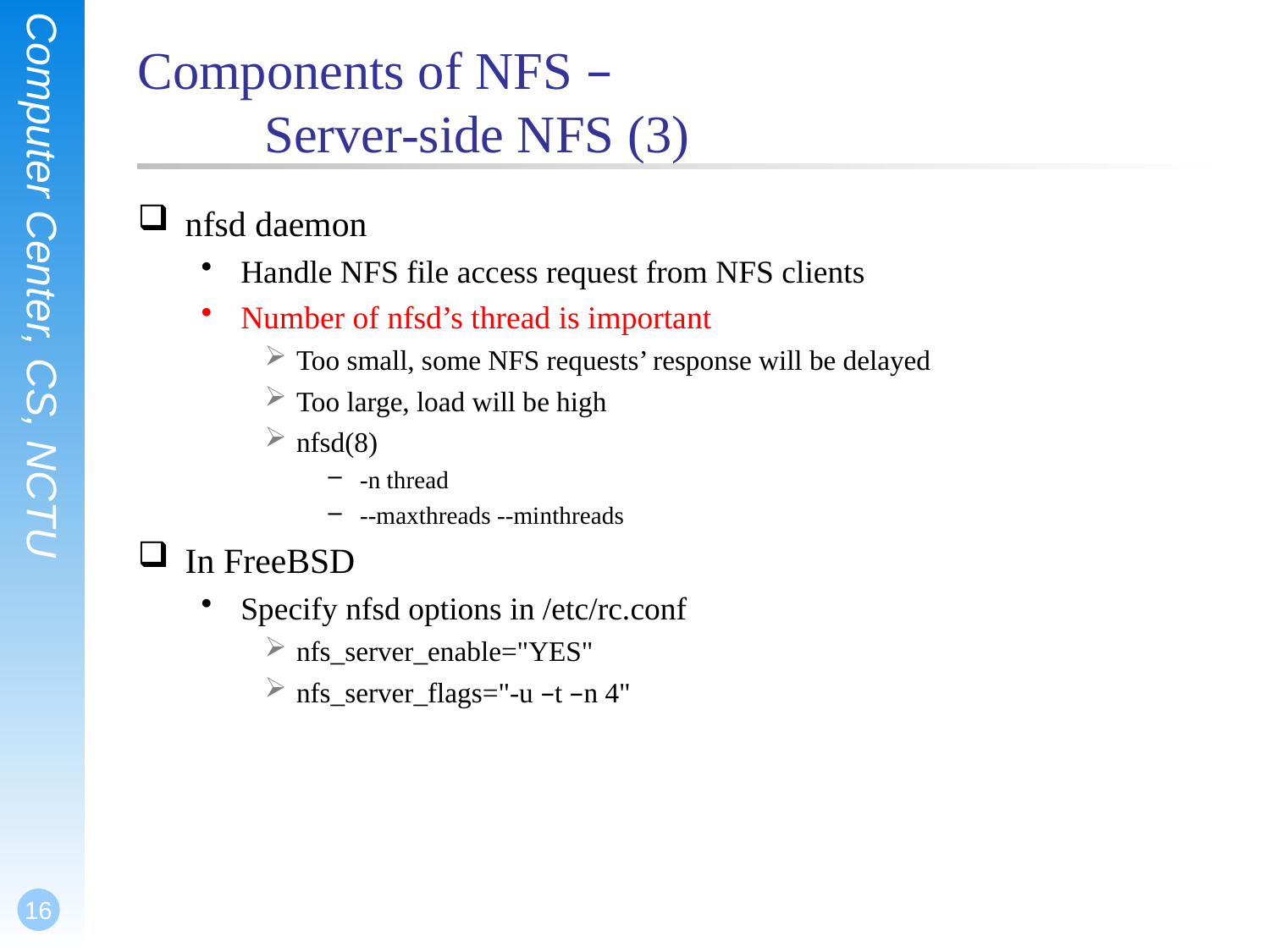

# Components of NFS – Server-side NFS (3)
nfsd daemon
Handle NFS file access request from NFS clients
Number of nfsd’s thread is important
Too small, some NFS requests’ response will be delayed
Too large, load will be high
nfsd(8)
-n thread
--maxthreads --minthreads
In FreeBSD
Specify nfsd options in /etc/rc.conf
nfs_server_enable="YES"
nfs_server_flags="-u –t –n 4"